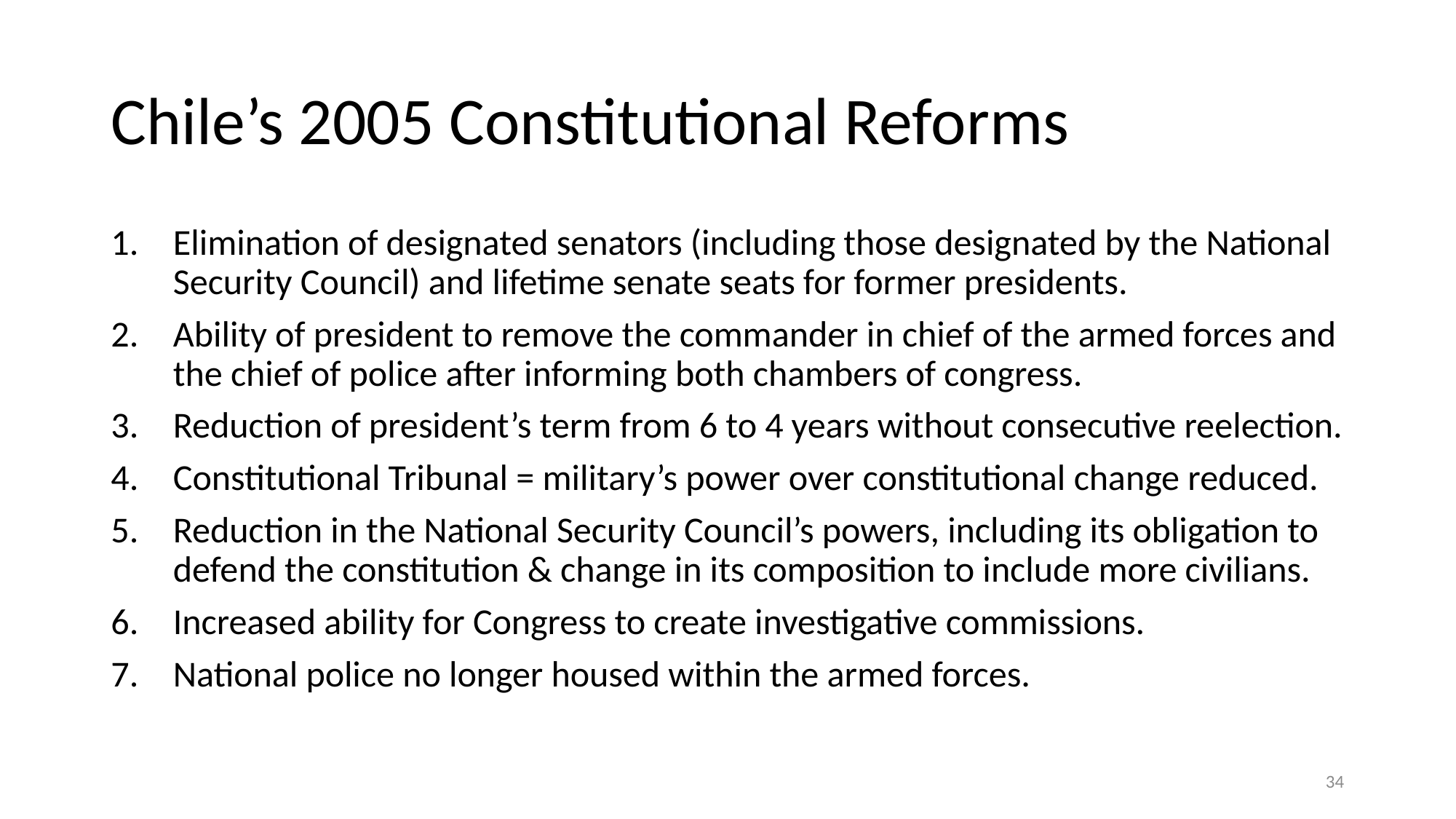

# Chile’s 2005 Constitutional Reforms
Elimination of designated senators (including those designated by the National Security Council) and lifetime senate seats for former presidents.
Ability of president to remove the commander in chief of the armed forces and the chief of police after informing both chambers of congress.
Reduction of president’s term from 6 to 4 years without consecutive reelection.
Constitutional Tribunal = military’s power over constitutional change reduced.
Reduction in the National Security Council’s powers, including its obligation to defend the constitution & change in its composition to include more civilians.
Increased ability for Congress to create investigative commissions.
National police no longer housed within the armed forces.
34